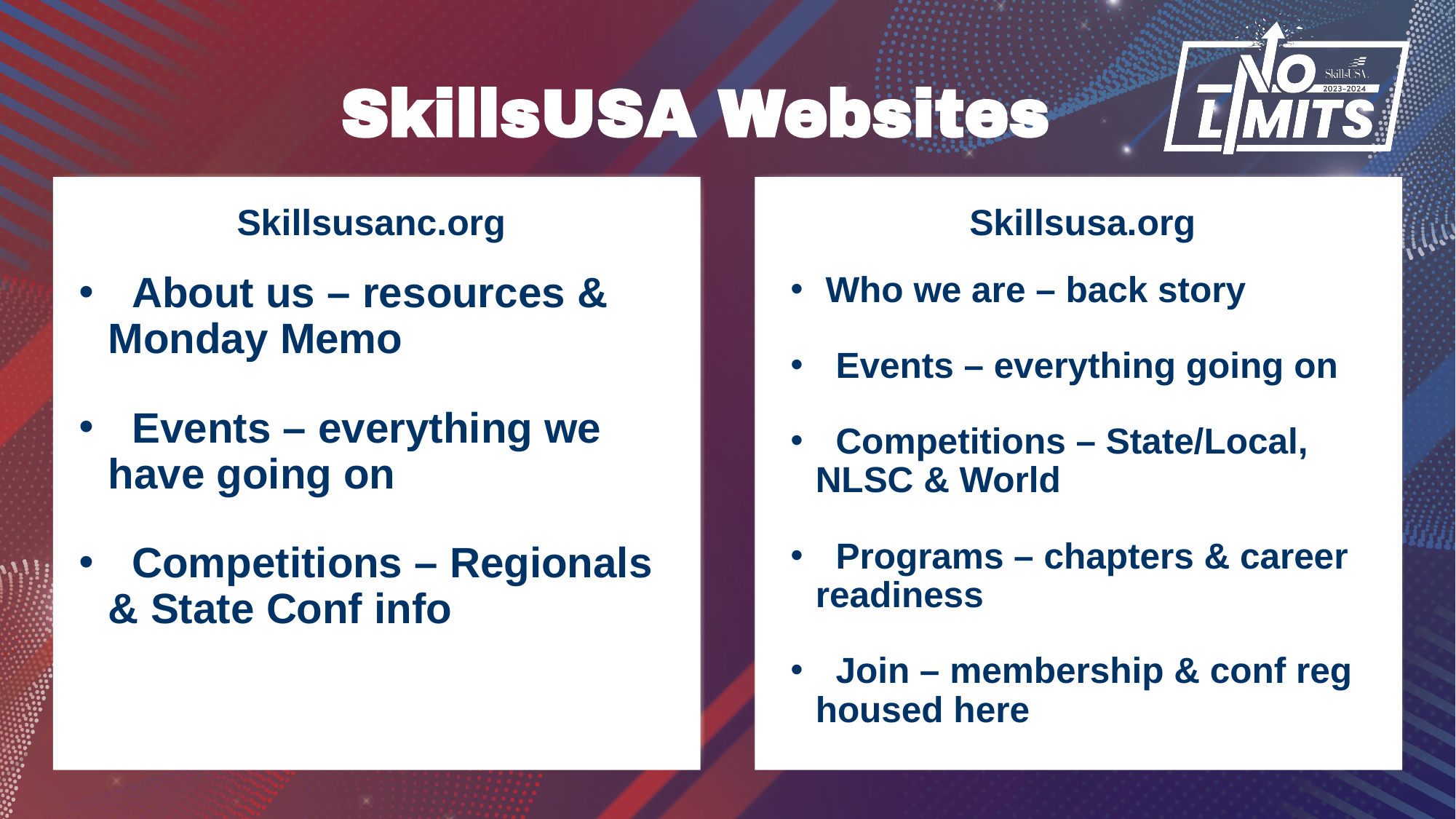

# SkillsUSA Websites
Skillsusanc.org
Skillsusa.org
  About us – resources & Monday Memo

  Events – everything we have going on

  Competitions – Regionals & State Conf info
 Who we are – back story

  Events – everything going on

  Competitions – State/Local, NLSC & World

  Programs – chapters & career readiness

  Join – membership & conf reg housed here